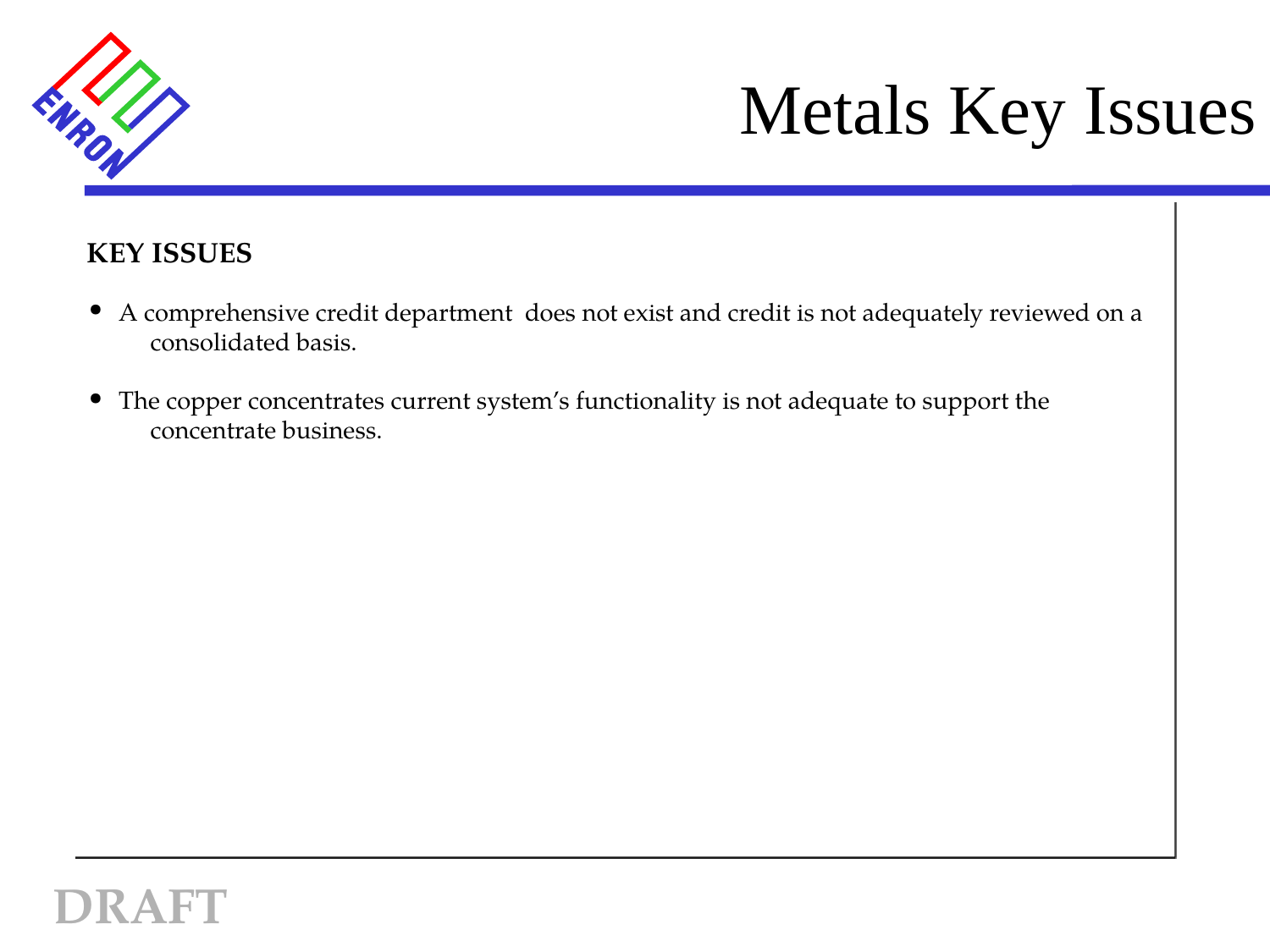

Metals Key Issues

KEY ISSUES

A comprehensive credit department  does not exist and credit is not adequately reviewed on a consolidated basis.

The copper concentrates current system’s functionality is not adequate to support the concentrate business.